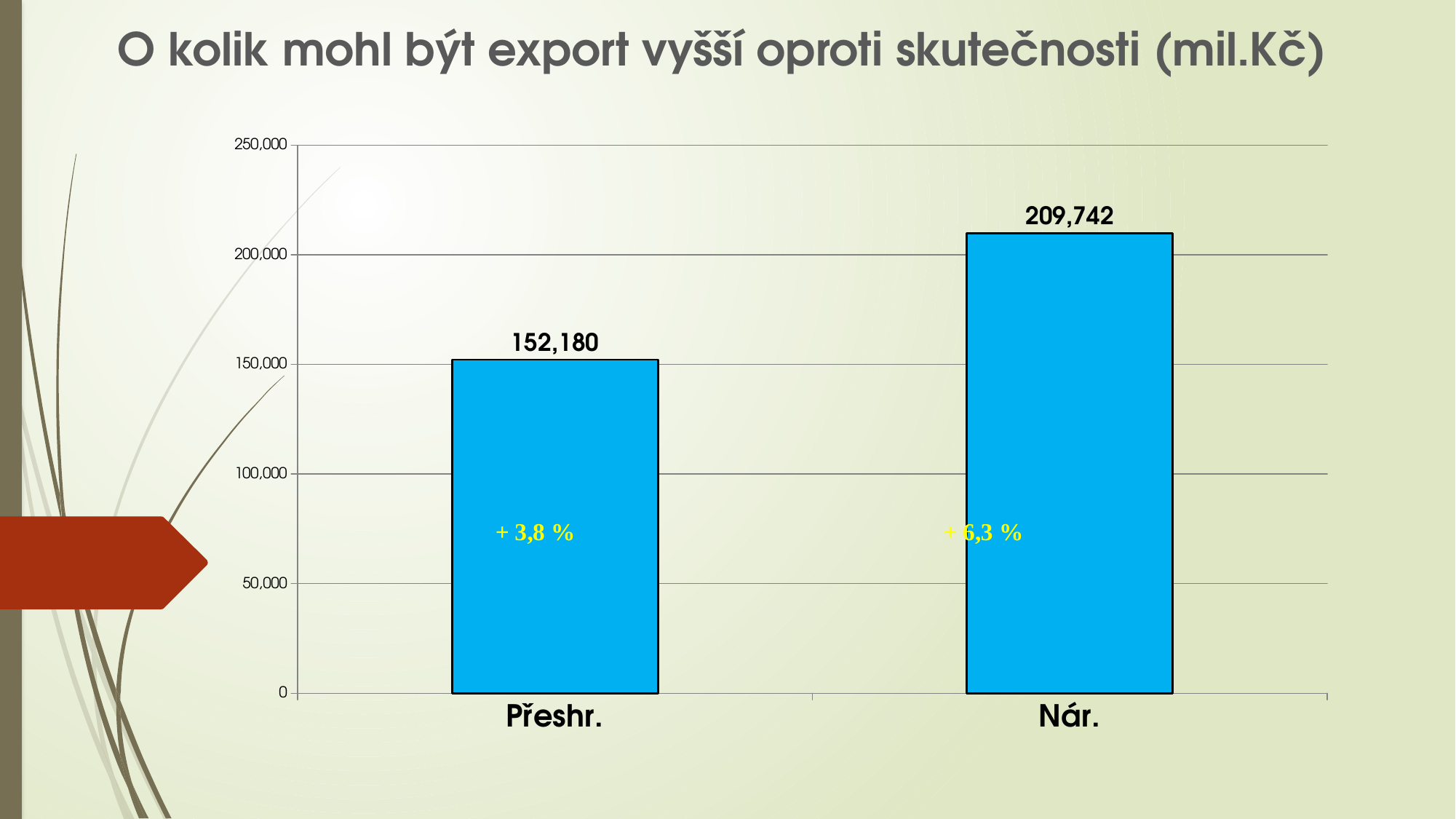

O kolik mohl být export vyšší oproti skutečnosti (mil.Kč)

### Chart

| Category |  |
|---|---|
| Přeshr. | 152180.36507761525 |
| Nár. | 209742.44619999966 |